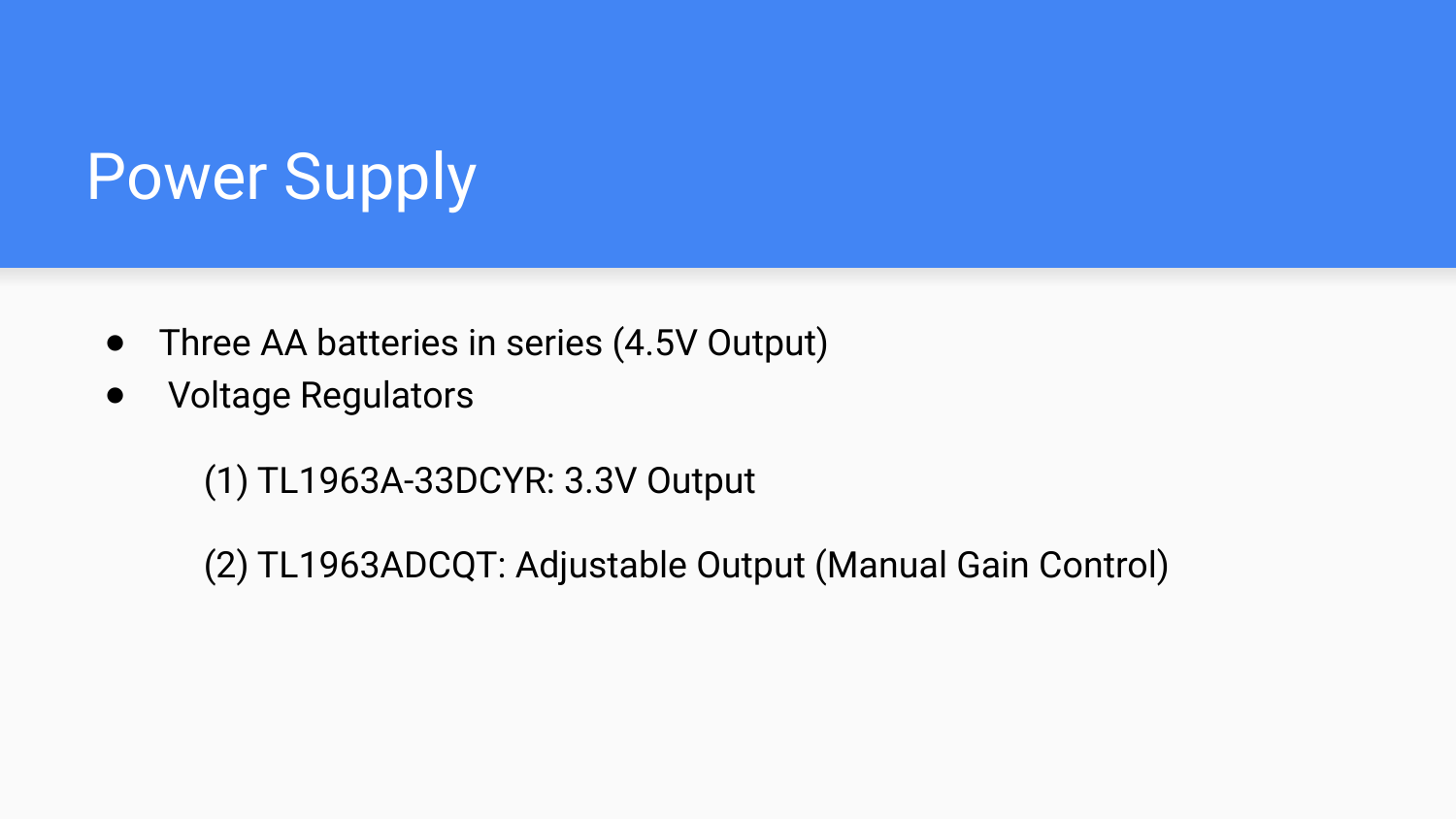

# Power Supply
Three AA batteries in series (4.5V Output)
 Voltage Regulators
     (1) TL1963A-33DCYR: 3.3V Output
     (2) TL1963ADCQT: Adjustable Output (Manual Gain Control)